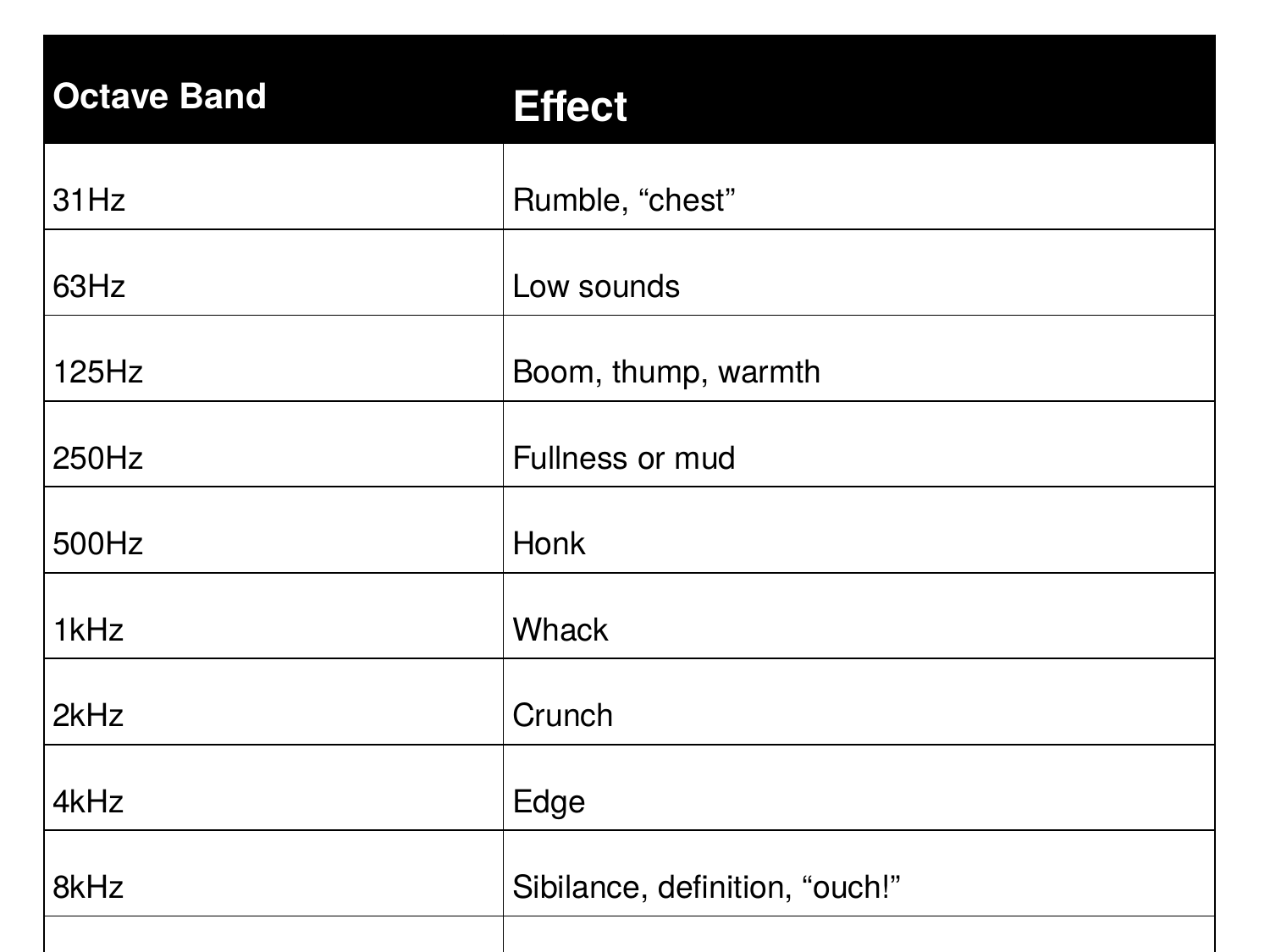

| Octave Band | Effect |
| --- | --- |
| 31Hz | Rumble, “chest” |
| 63Hz | Low sounds |
| 125Hz | Boom, thump, warmth |
| 250Hz | Fullness or mud |
| 500Hz | Honk |
| 1kHz | Whack |
| 2kHz | Crunch |
| 4kHz | Edge |
| 8kHz | Sibilance, definition, “ouch!” |
| 16kHz | Air |